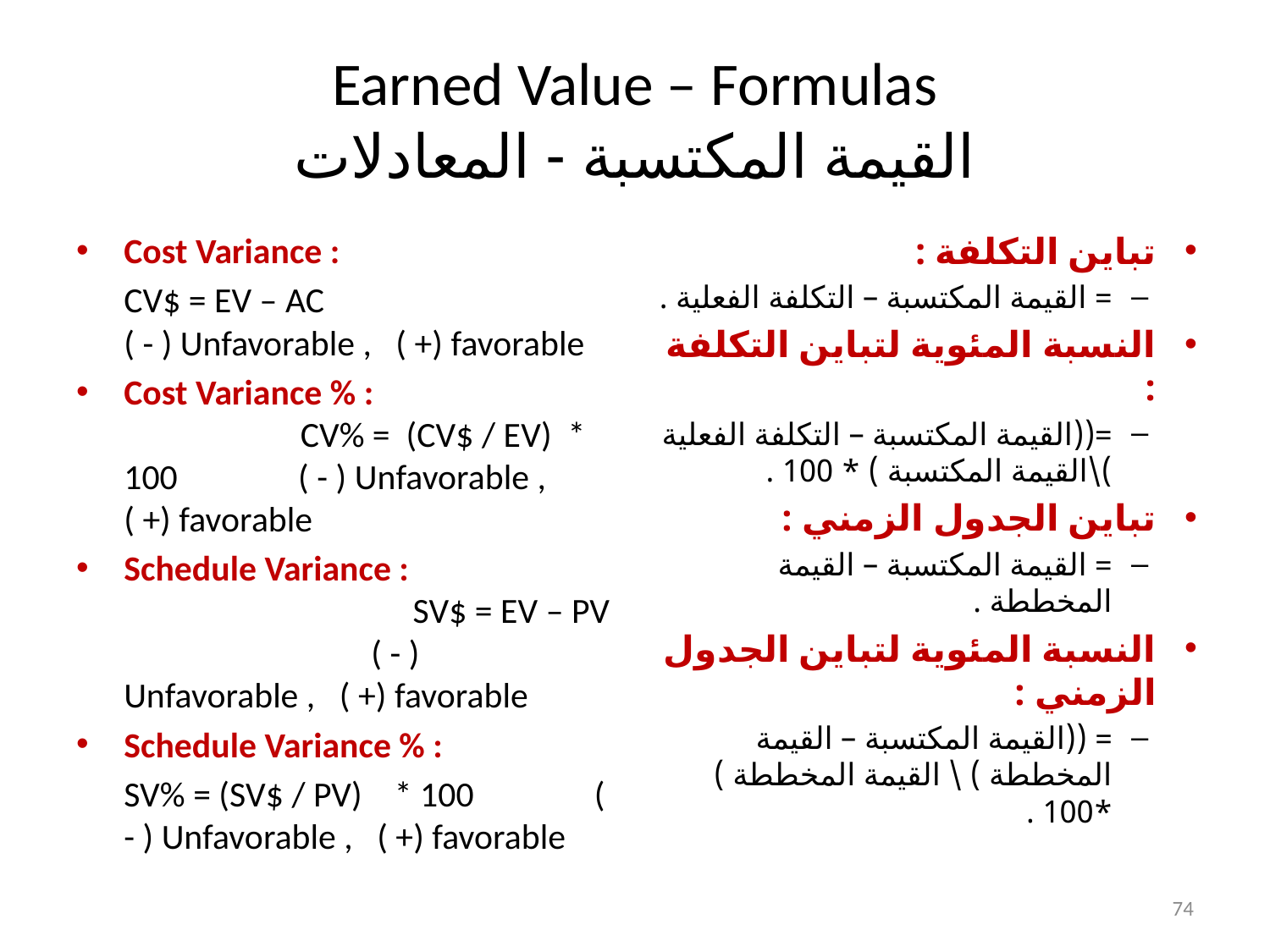

# Earned Value – Formulas القيمة المكتسبة - المعادلات
Cost Variance :
	CV$ = EV – AC                                   ( - ) Unfavorable ,   ( +) favorable
Cost Variance % :	                                                    CV% =  (CV$ / EV)  * 100               ( - ) Unfavorable ,   ( +) favorable
Schedule Variance :	                                                  SV$ = EV – PV        	               ( - ) Unfavorable ,   ( +) favorable
Schedule Variance % :
	SV% = (SV$ / PV)    * 100               ( - ) Unfavorable ,   ( +) favorable

تباين التكلفة :
= القيمة المكتسبة – التكلفة الفعلية .
النسبة المئوية لتباين التكلفة :
=((القيمة المكتسبة – التكلفة الفعلية )\القيمة المكتسبة ) * 100 .
تباين الجدول الزمني :
= القيمة المكتسبة – القيمة المخططة .
النسبة المئوية لتباين الجدول الزمني :
= ((القيمة المكتسبة – القيمة المخططة ) \ القيمة المخططة ) *100 .

74